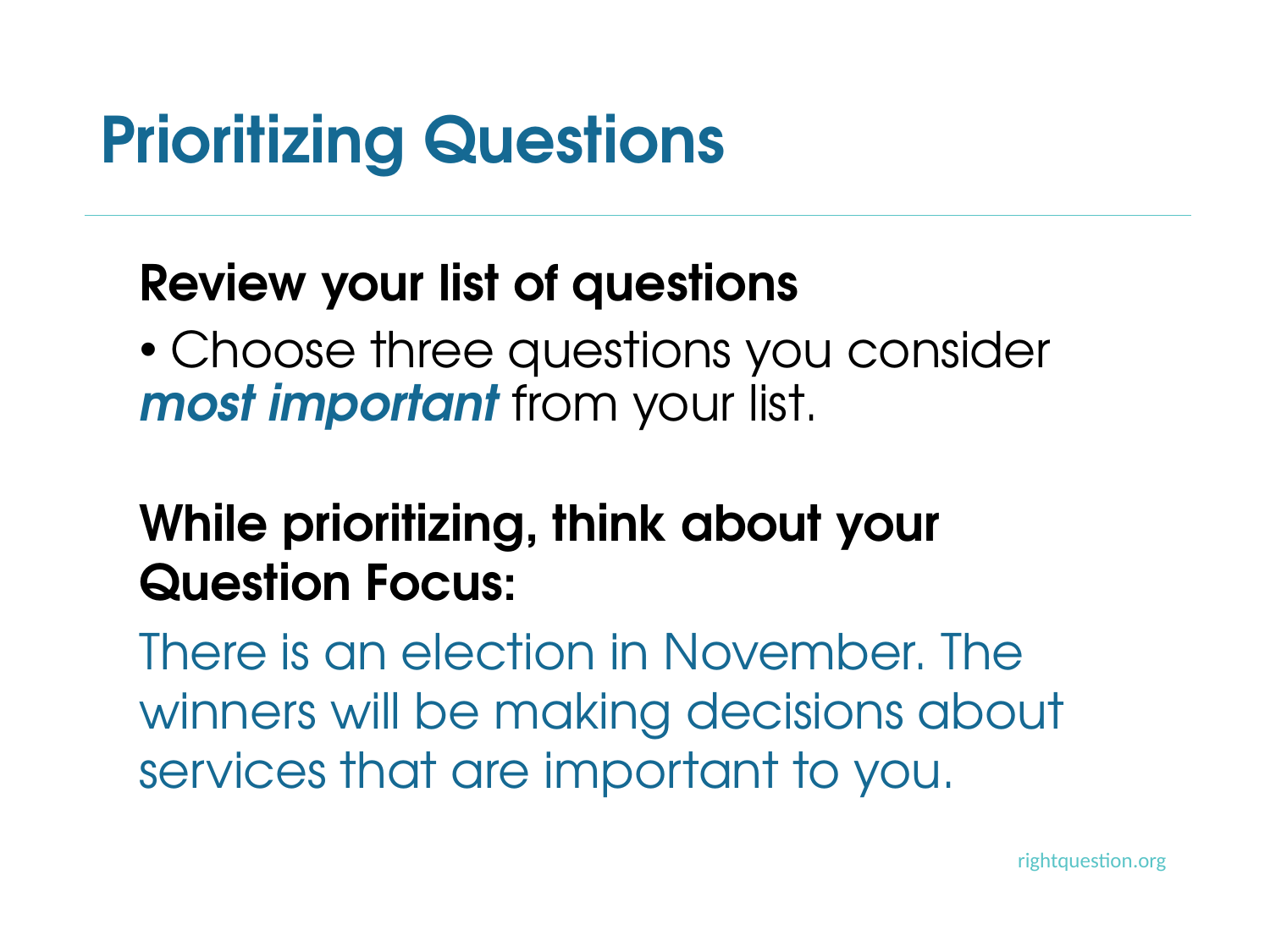

# Prioritizing Questions
Review your list of questions
 Choose three questions you consider    most important from your list.
While prioritizing, think about your Question Focus:
There is an election in November. The winners will be making decisions about services that are important to you.